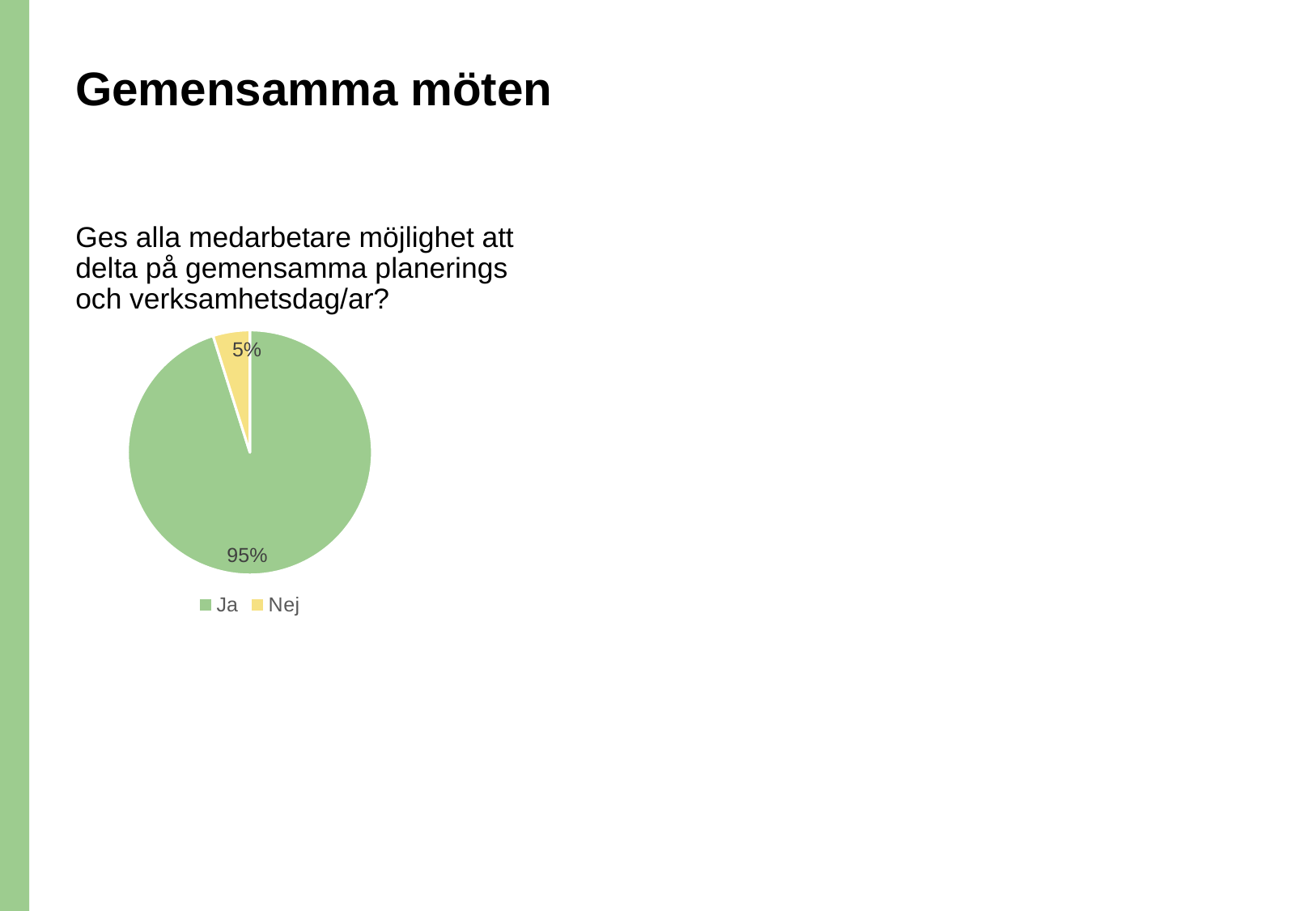

# Gemensamma möten
Ges alla medarbetare möjlighet att delta på gemensamma planerings och verksamhetsdag/ar?

### Chart

| Category | 15. Ges alla medarbetare möjlighet att delta på gemensamma planerings och verksamhetsdag/ar? |
|---|---|
| Ja | 0.951219512195122 |
| Nej | 0.048780487804878 |